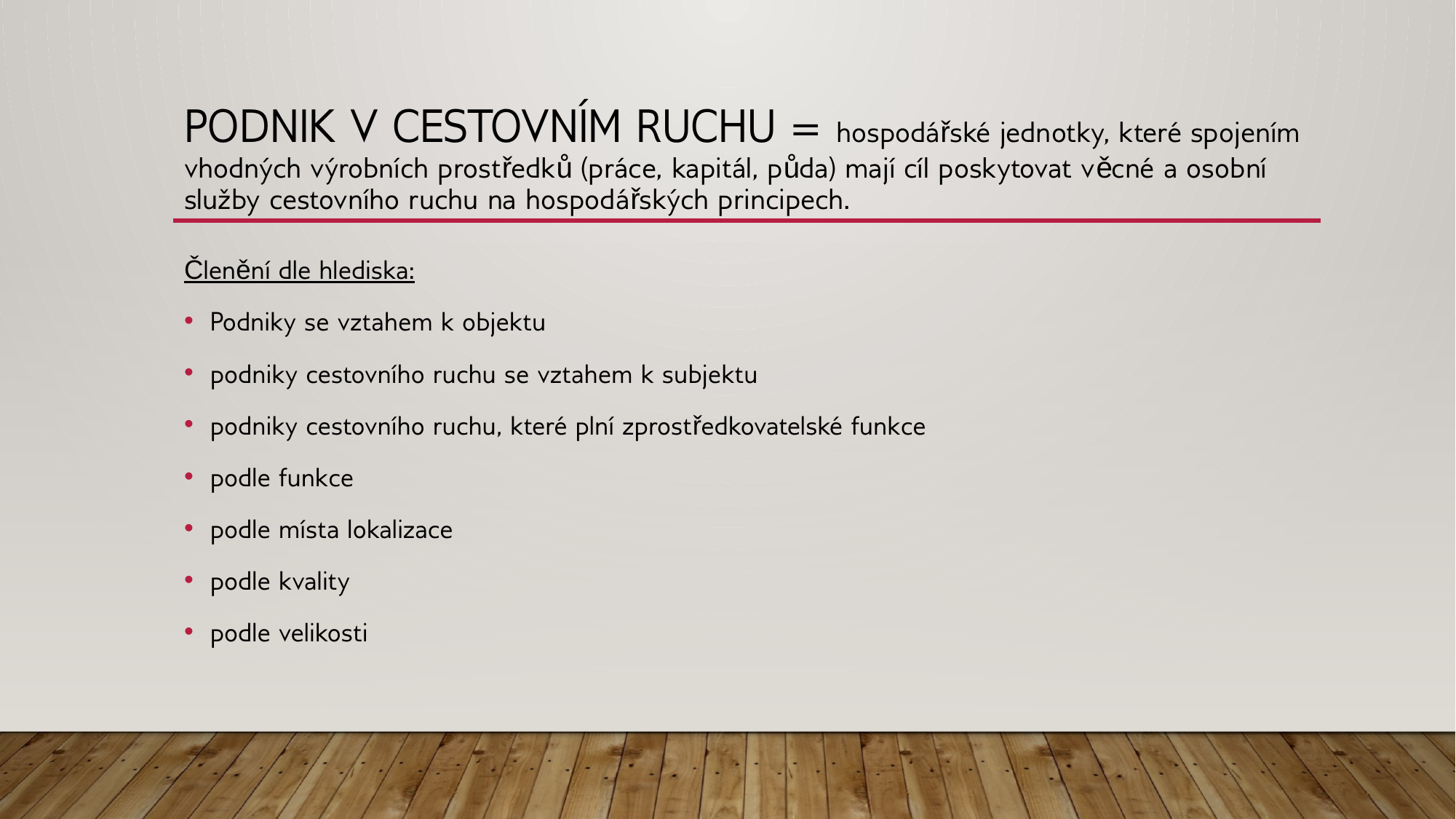

# Podnik v cestovním ruchu = hospodářské jednotky, které spojením vhodných výrobních prostředků (práce, kapitál, půda) mají cíl poskytovat věcné a osobní služby cestovního ruchu na hospodářských principech.
Členění dle hlediska:
Podniky se vztahem k objektu
podniky cestovního ruchu se vztahem k subjektu
podniky cestovního ruchu, které plní zprostředkovatelské funkce
podle funkce
podle místa lokalizace
podle kvality
podle velikosti